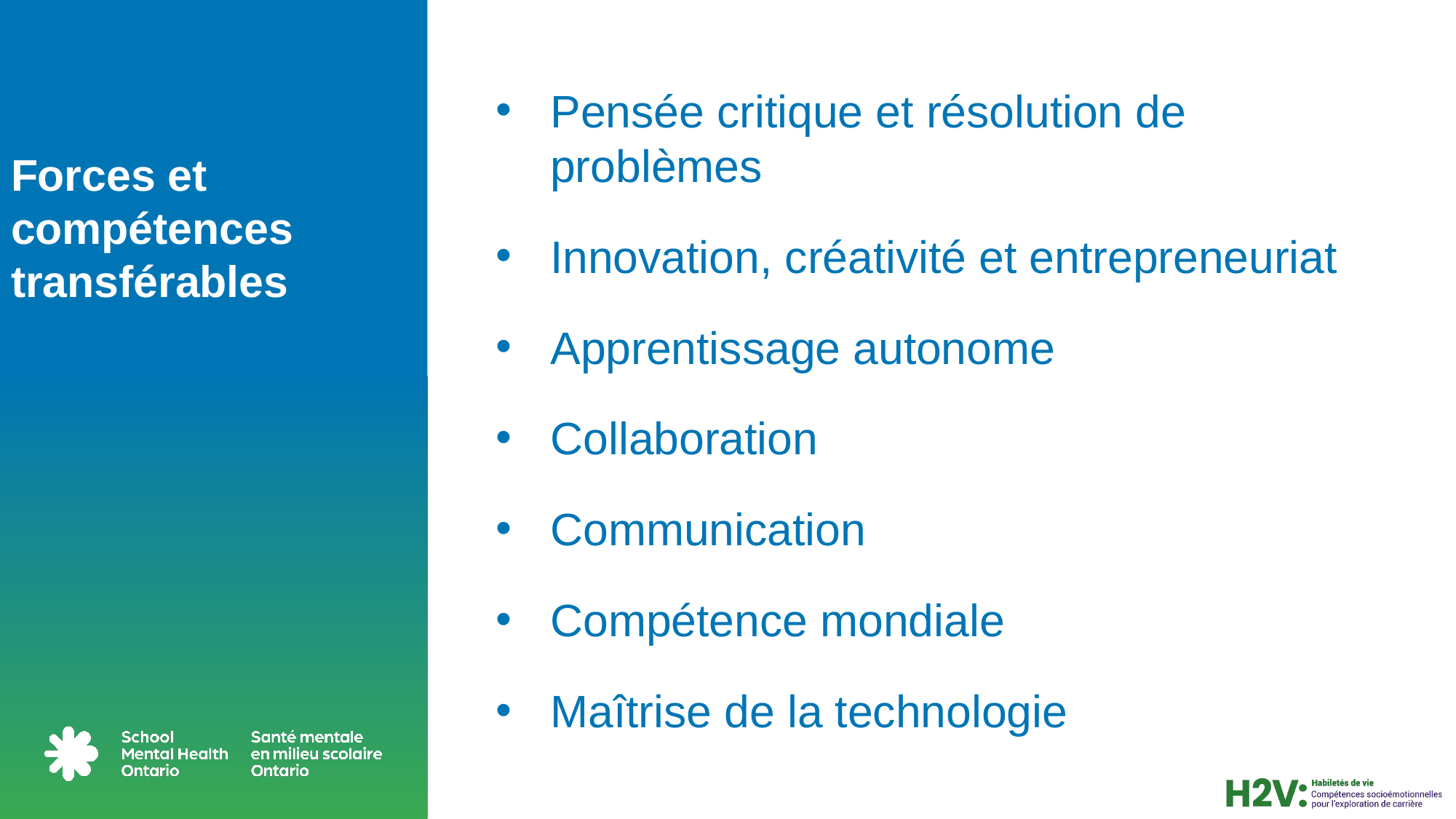

Pensée critique et résolution de problèmes
Innovation, créativité et entrepreneuriat
Apprentissage autonome
Collaboration
Communication
Compétence mondiale
Maîtrise de la technologie
# Forces et compétences transférables